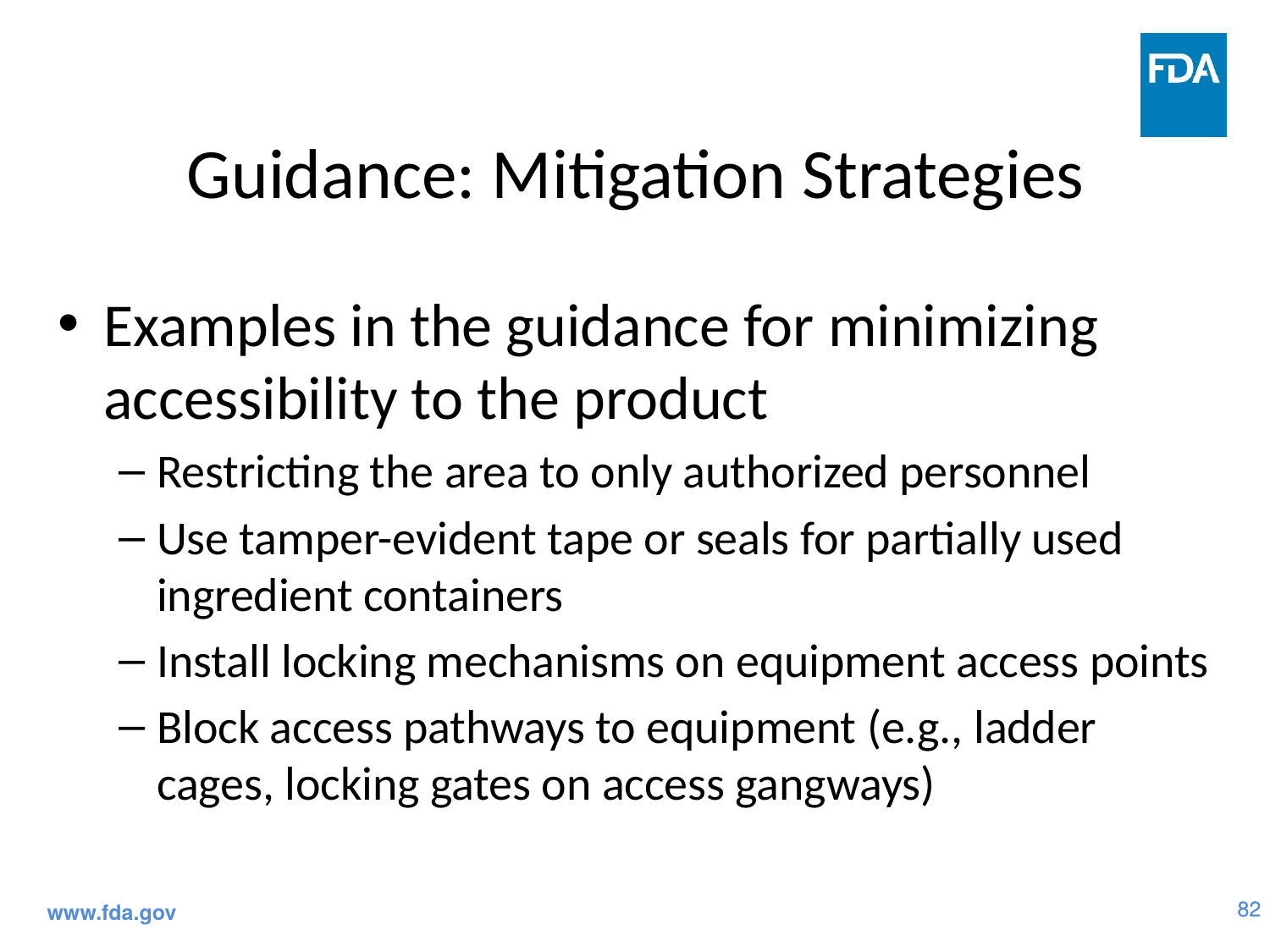

# Guidance: Mitigation Strategies
Examples in the guidance for minimizing accessibility to the product
Restricting the area to only authorized personnel
Use tamper-evident tape or seals for partially used ingredient containers
Install locking mechanisms on equipment access points
Block access pathways to equipment (e.g., ladder cages, locking gates on access gangways)
www.fda.gov